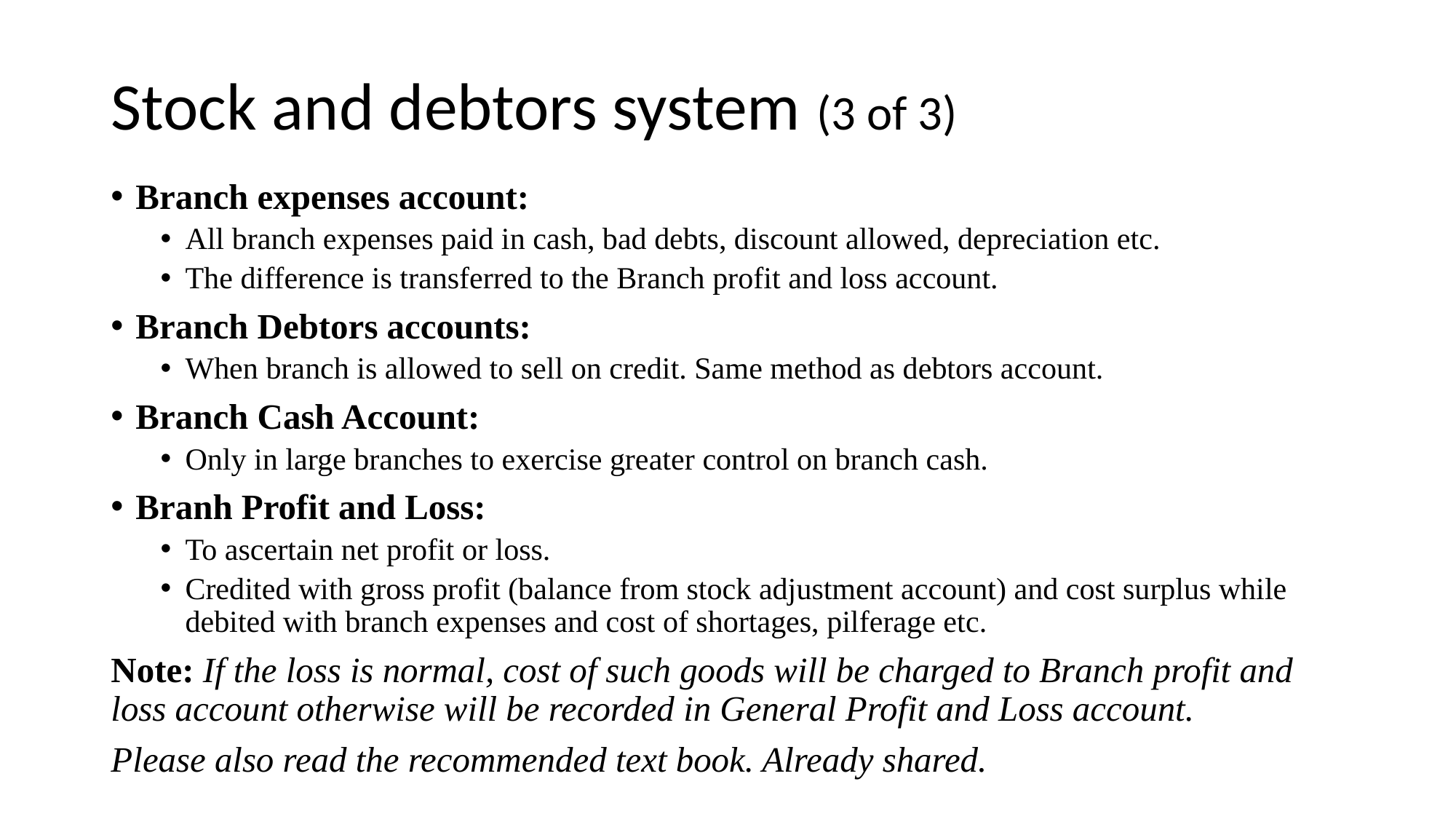

# Stock and debtors system (3 of 3)
Branch expenses account:
All branch expenses paid in cash, bad debts, discount allowed, depreciation etc.
The difference is transferred to the Branch profit and loss account.
Branch Debtors accounts:
When branch is allowed to sell on credit. Same method as debtors account.
Branch Cash Account:
Only in large branches to exercise greater control on branch cash.
Branh Profit and Loss:
To ascertain net profit or loss.
Credited with gross profit (balance from stock adjustment account) and cost surplus while debited with branch expenses and cost of shortages, pilferage etc.
Note: If the loss is normal, cost of such goods will be charged to Branch profit and loss account otherwise will be recorded in General Profit and Loss account.
Please also read the recommended text book. Already shared.